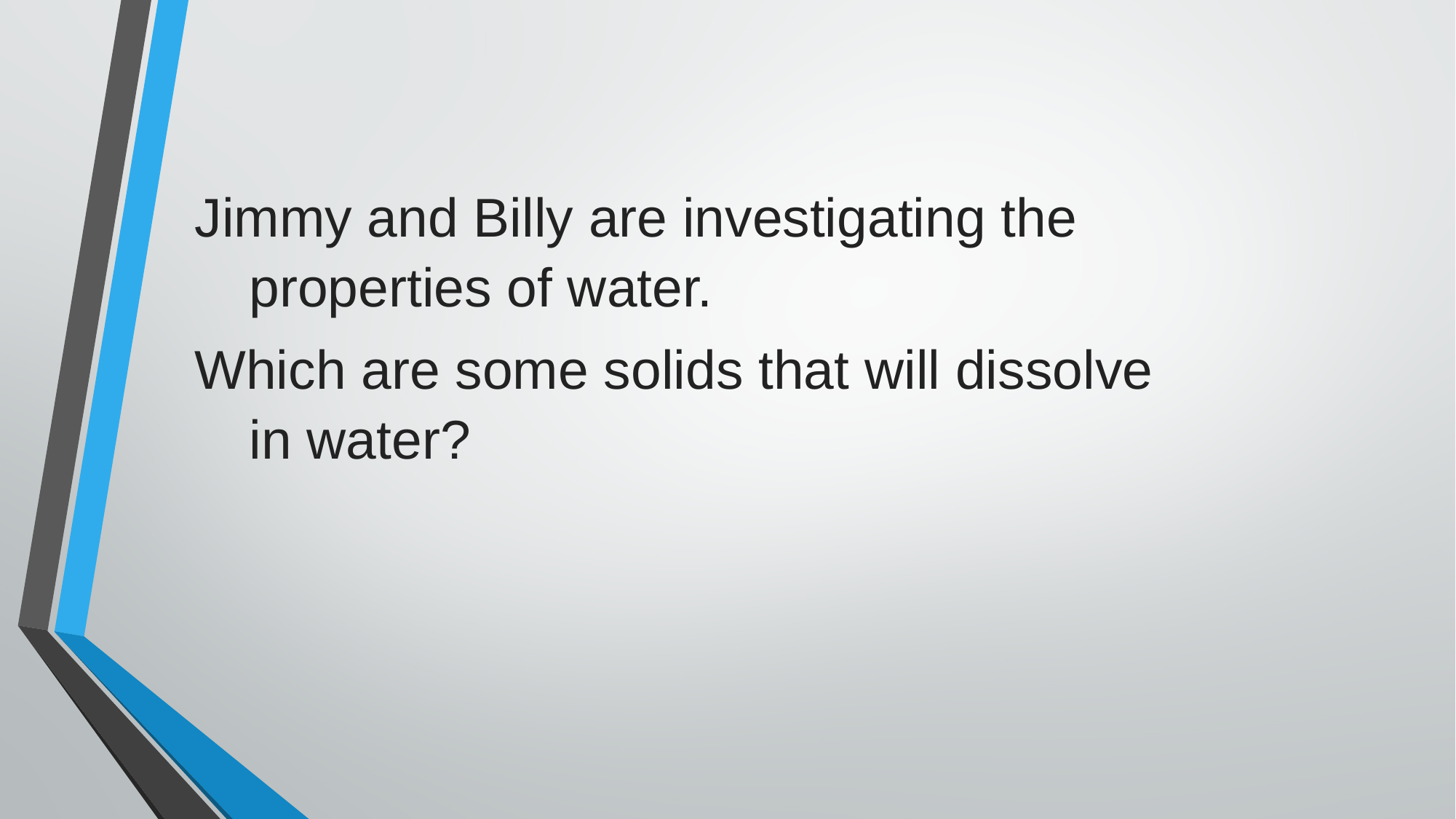

Jimmy and Billy are investigating the properties of water.
Which are some solids that will dissolve in water?